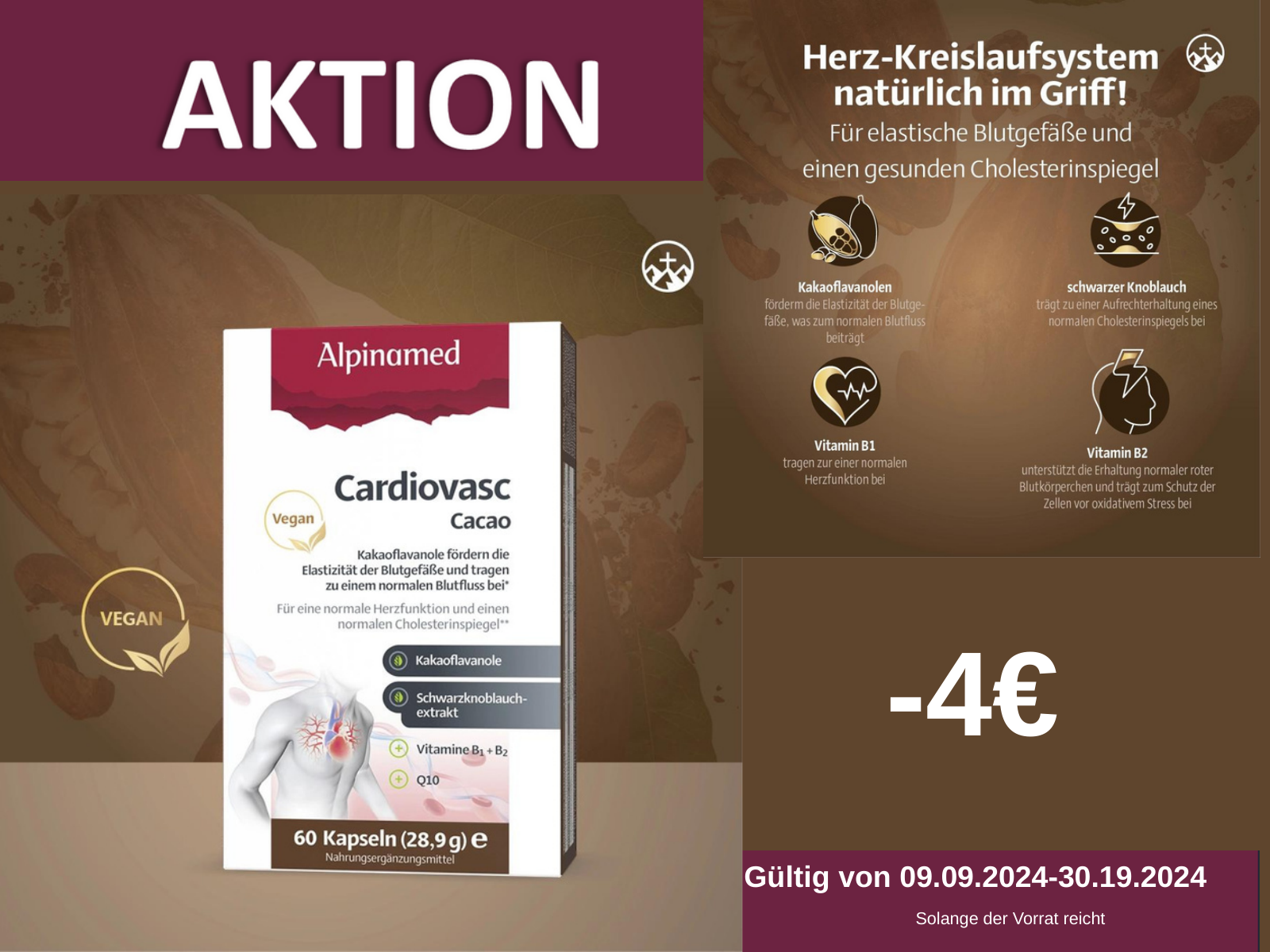

-4€

Gültig von 09.09.2024-30.19.2024
Solange der Vorrat reicht